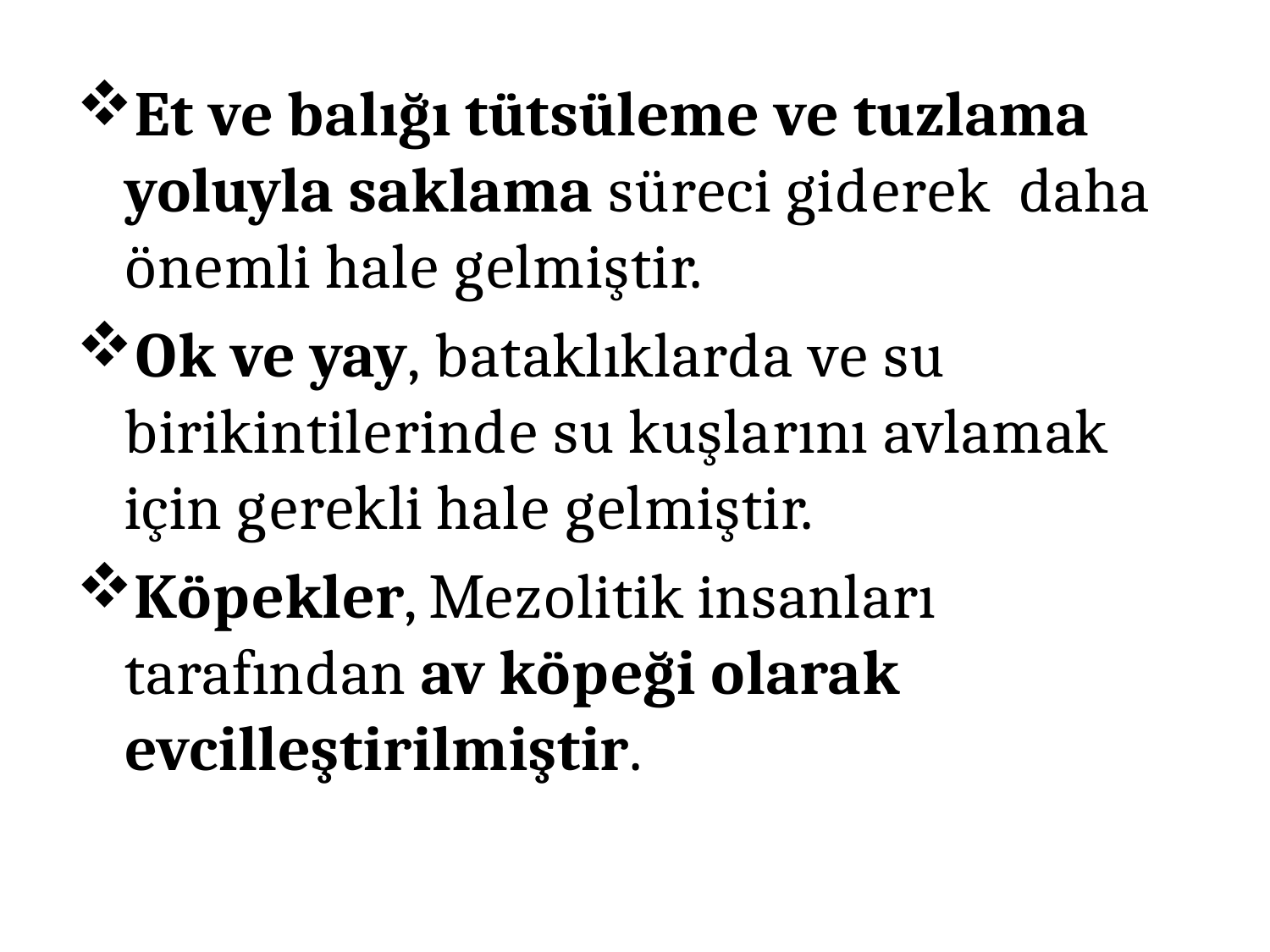

Et ve balığı tütsüleme ve tuzlama yoluyla saklama süreci giderek  daha önemli hale gelmiştir.
Ok ve yay, bataklıklarda ve su birikintilerinde su kuşlarını avlamak için gerekli hale gelmiştir.
Köpekler, Mezolitik insanları tarafından av köpeği olarak evcilleştirilmiştir.